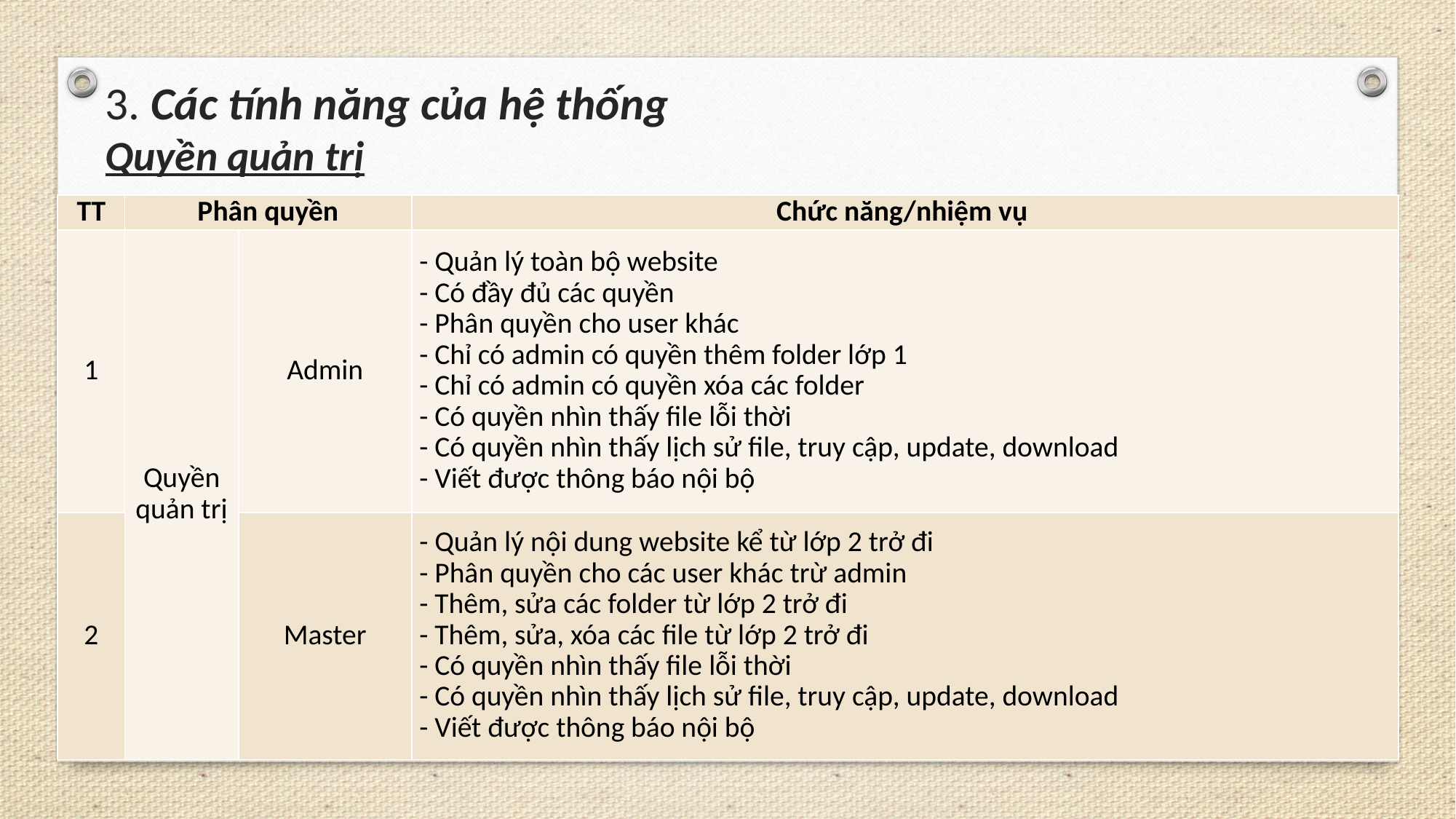

# 3. Các tính năng của hệ thống Quyền quản trị
| TT | Phân quyền |  | Chức năng/nhiệm vụ |
| --- | --- | --- | --- |
| 1 | Quyền quản trị | Admin | - Quản lý toàn bộ website - Có đầy đủ các quyền - Phân quyền cho user khác - Chỉ có admin có quyền thêm folder lớp 1 - Chỉ có admin có quyền xóa các folder - Có quyền nhìn thấy file lỗi thời - Có quyền nhìn thấy lịch sử file, truy cập, update, download - Viết được thông báo nội bộ |
| 2 |  | Master | - Quản lý nội dung website kể từ lớp 2 trở đi - Phân quyền cho các user khác trừ admin - Thêm, sửa các folder từ lớp 2 trở đi - Thêm, sửa, xóa các file từ lớp 2 trở đi - Có quyền nhìn thấy file lỗi thời - Có quyền nhìn thấy lịch sử file, truy cập, update, download - Viết được thông báo nội bộ |